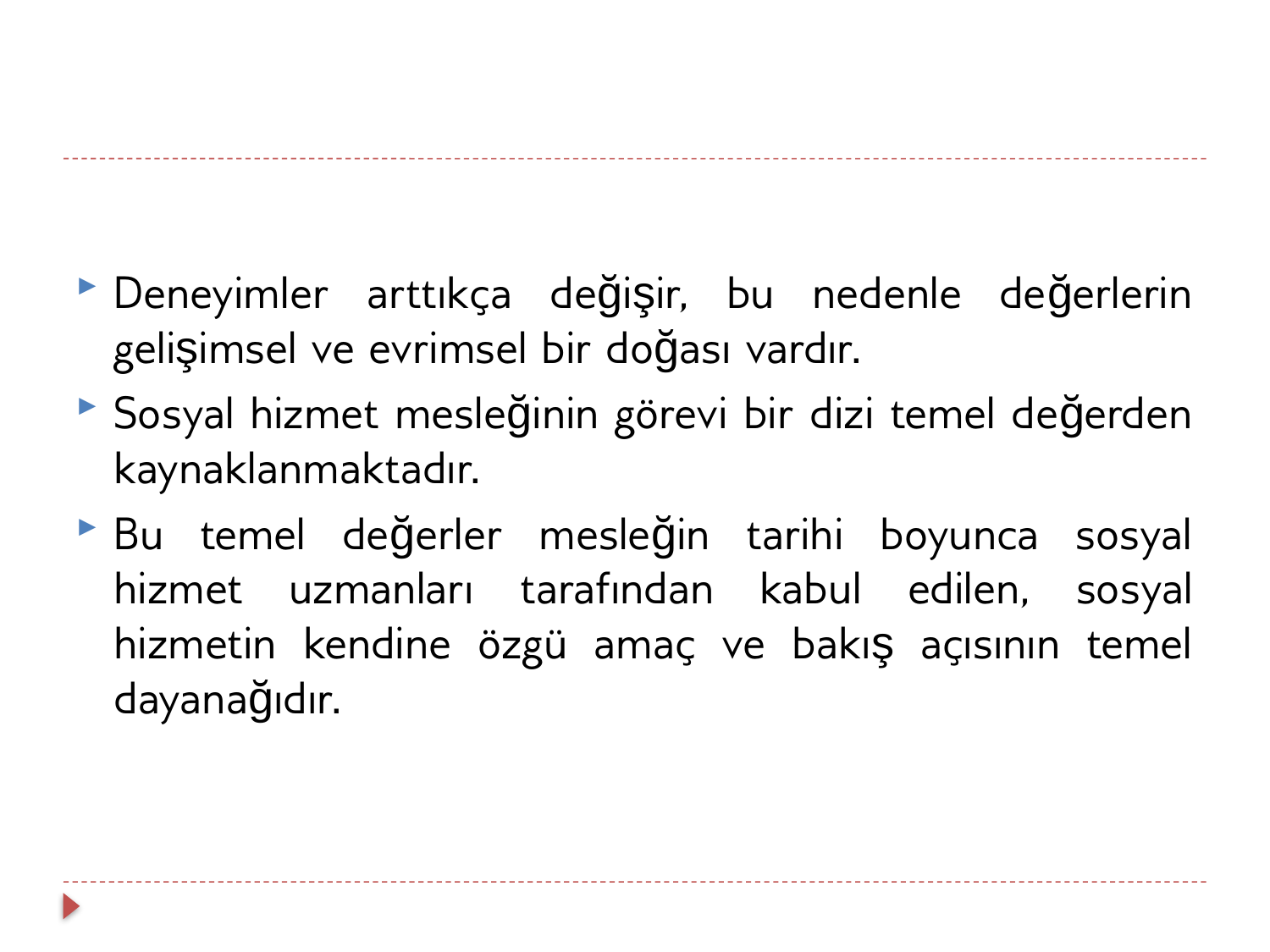

Deneyimler arttıkça değişir, bu nedenle değerlerin gelişimsel ve evrimsel bir doğası vardır.
Sosyal hizmet mesleğinin görevi bir dizi temel değerden kaynaklanmaktadır.
Bu temel değerler mesleğin tarihi boyunca sosyal hizmet uzmanları tarafından kabul edilen, sosyal hizmetin kendine özgü amaç ve bakış açısının temel dayanağıdır.